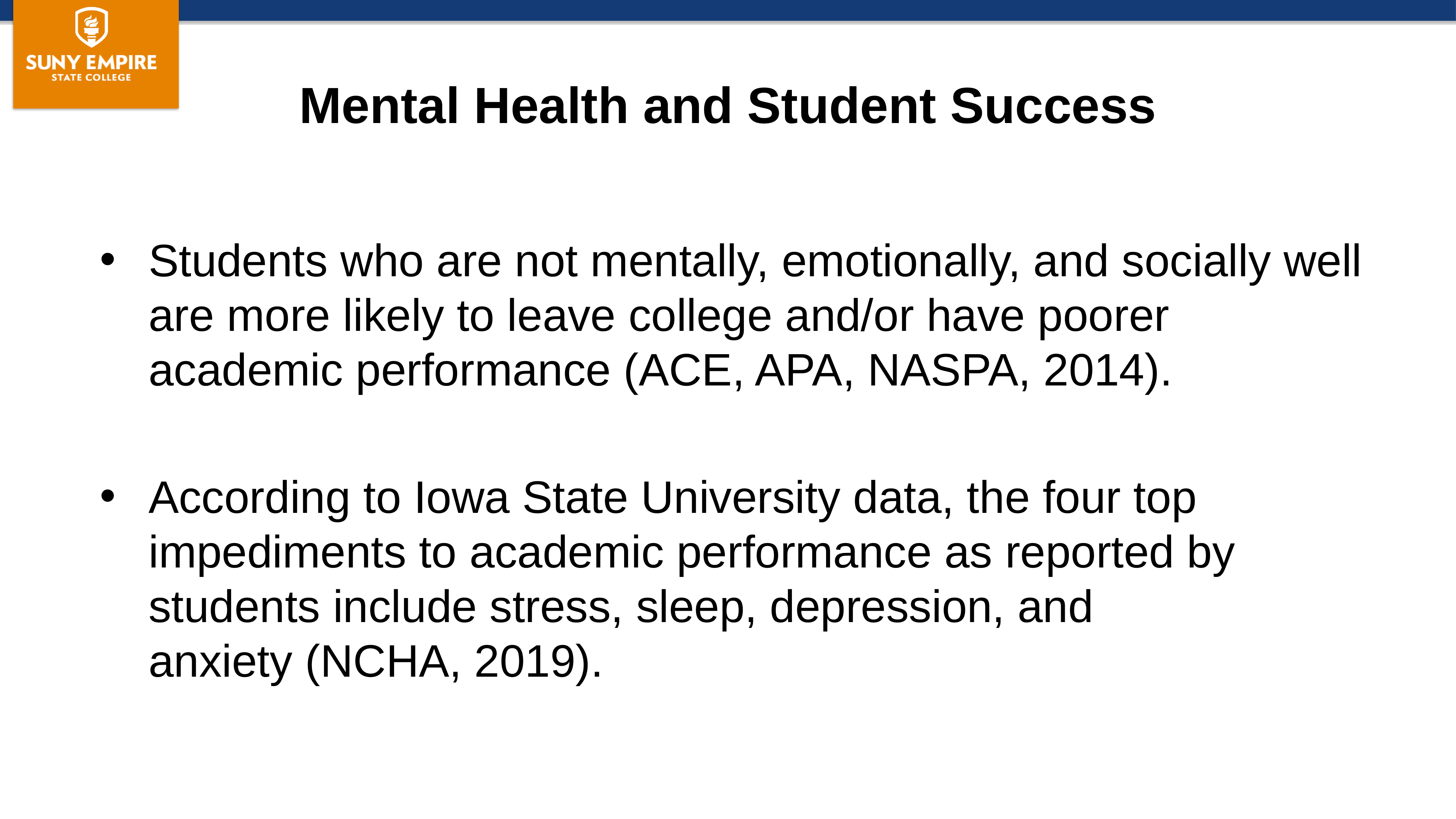

# Mental Health and Student Success
Students who are not mentally, emotionally, and socially well are more likely to leave college and/or have poorer academic performance (ACE, APA, NASPA, 2014).​

According to Iowa State University data, the four top impediments to academic performance as reported by students include stress, sleep, depression, and anxiety (NCHA, 2019).